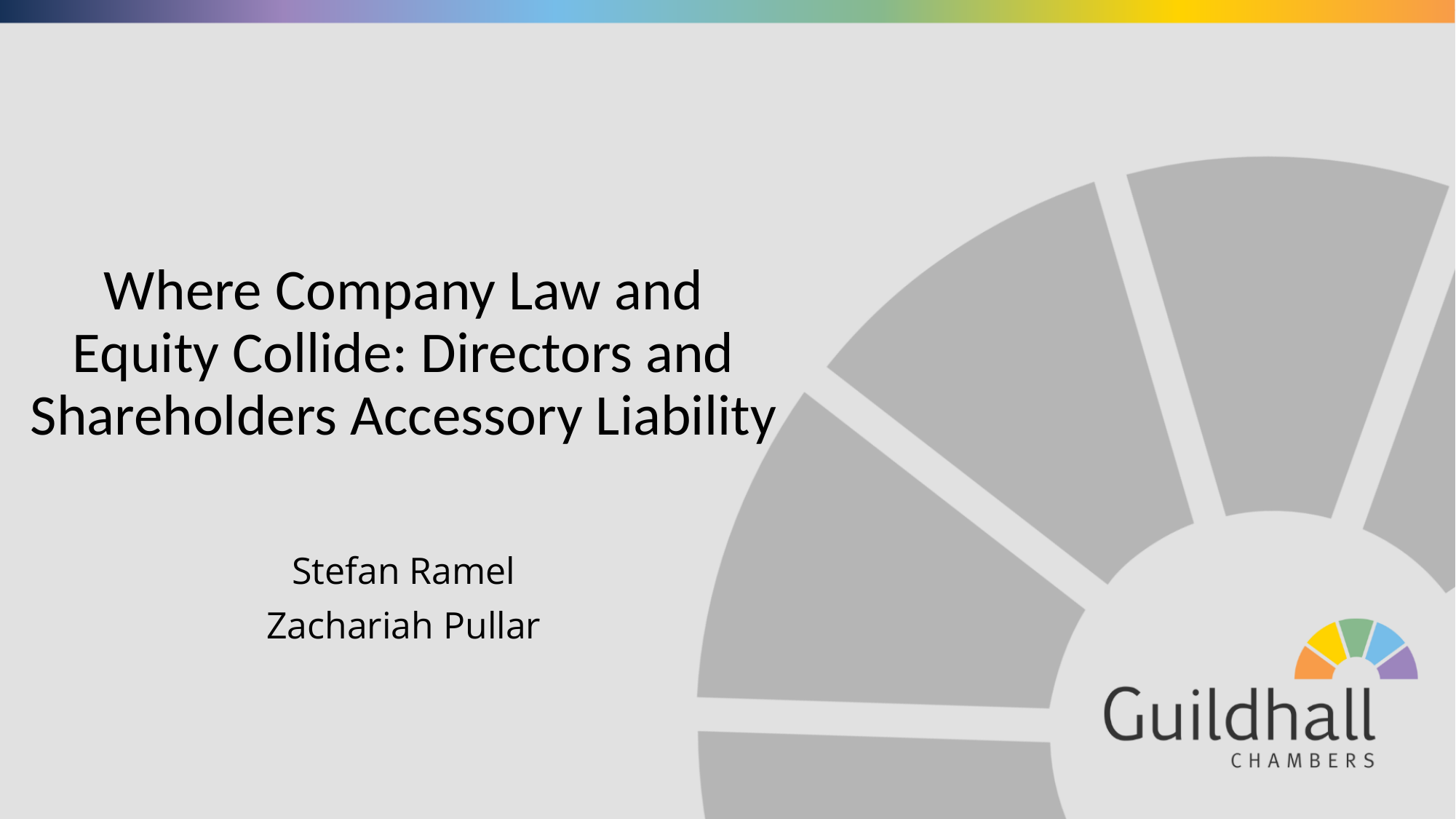

# Where Company Law and Equity Collide: Directors and Shareholders Accessory Liability
Stefan Ramel
Zachariah Pullar